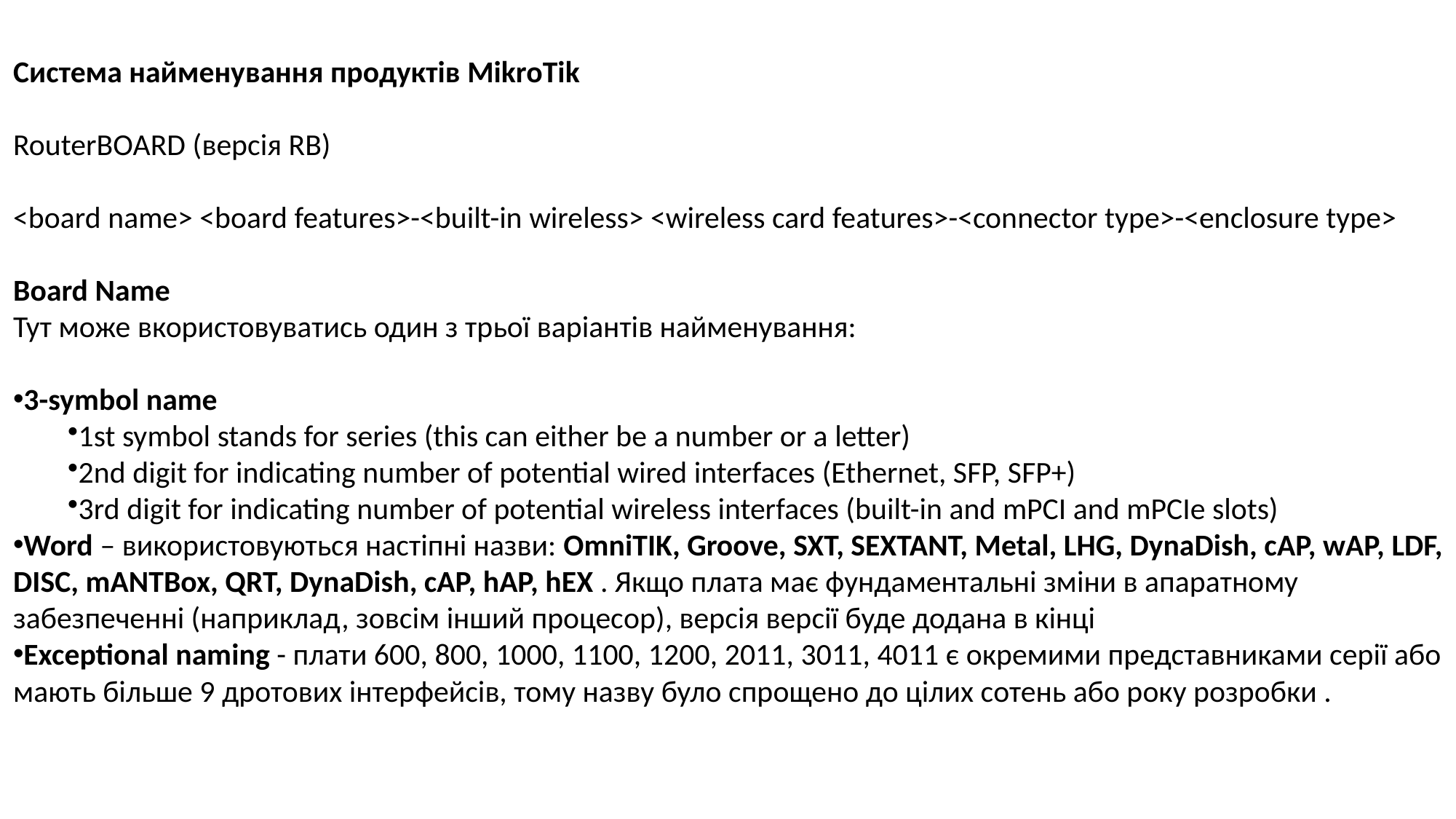

Система найменування продуктів MikroTik

RouterBOARD (версія RB)

<board name> <board features>-<built-in wireless> <wireless card features>-<connector type>-<enclosure type>

Board Name
Тут може вкористовуватись один з трьої варіантів найменування:

3-symbol name
1st symbol stands for series (this can either be a number or a letter)
2nd digit for indicating number of potential wired interfaces (Ethernet, SFP, SFP+)
3rd digit for indicating number of potential wireless interfaces (built-in and mPCI and mPCIe slots)
Word – використовуються настіпні назви: OmniTIK, Groove, SXT, SEXTANT, Metal, LHG, DynaDish, cAP, wAP, LDF, DISC, mANTBox, QRT, DynaDish, cAP, hAP, hEX . Якщо плата має фундаментальні зміни в апаратному забезпеченні (наприклад, зовсім інший процесор), версія версії буде додана в кінці
Exceptional naming - плати 600, 800, 1000, 1100, 1200, 2011, 3011, 4011 є окремими представниками серії або мають більше 9 дротових інтерфейсів, тому назву було спрощено до цілих сотень або року розробки .